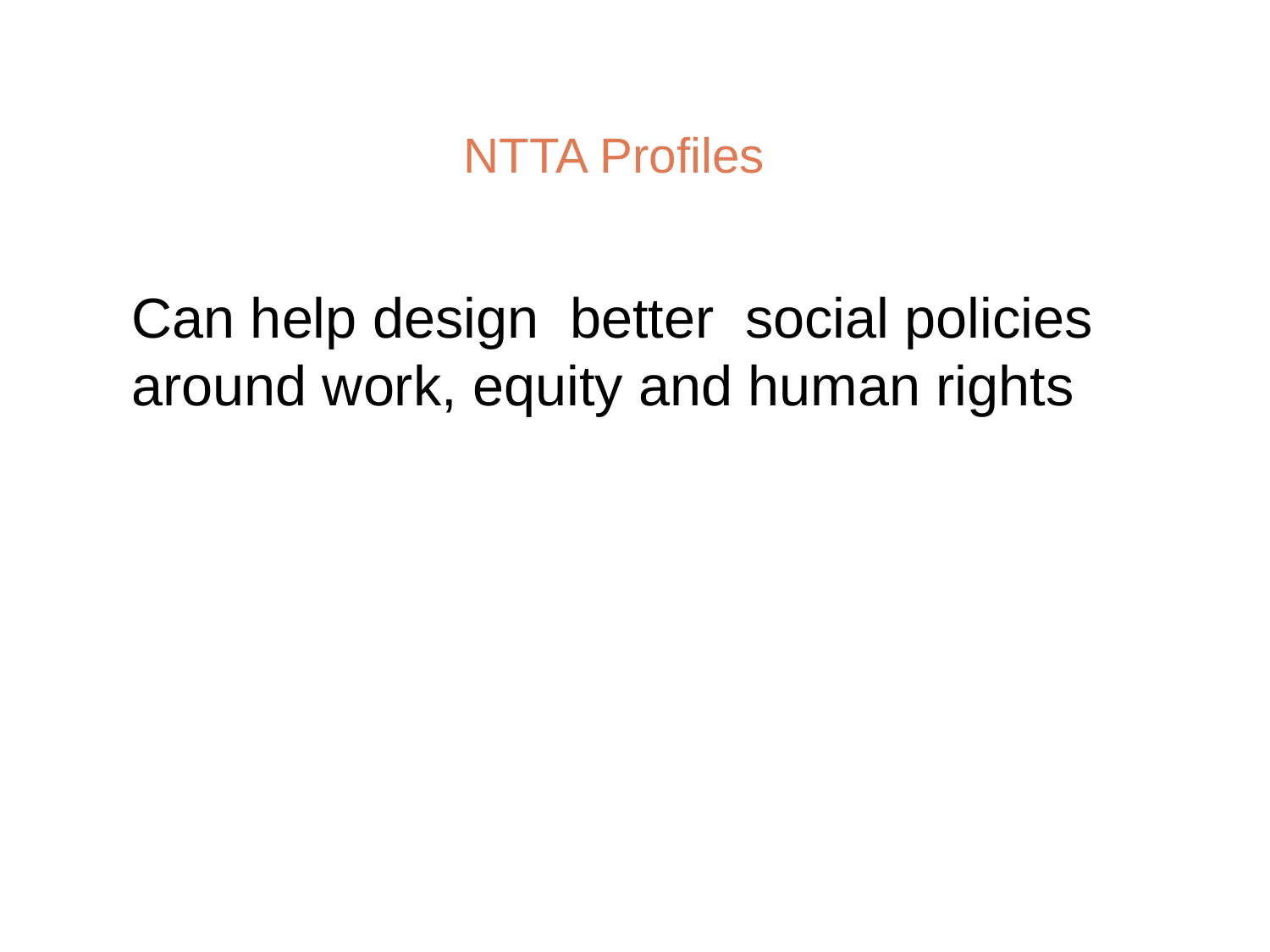

NTTA Profiles

Can help design  better  social policies around work, equity and human rights